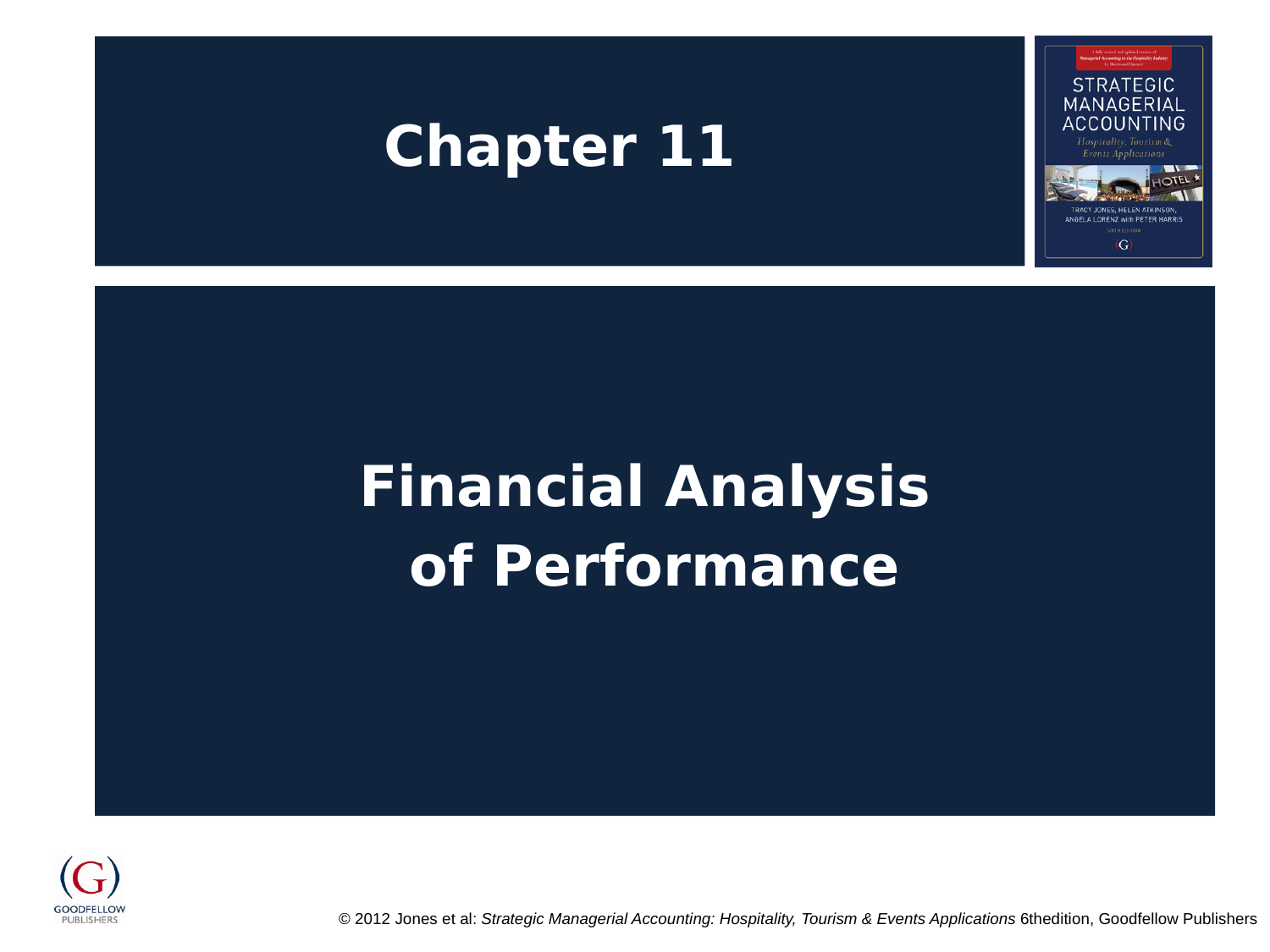

# Chapter 11

Financial Analysis
of Performance